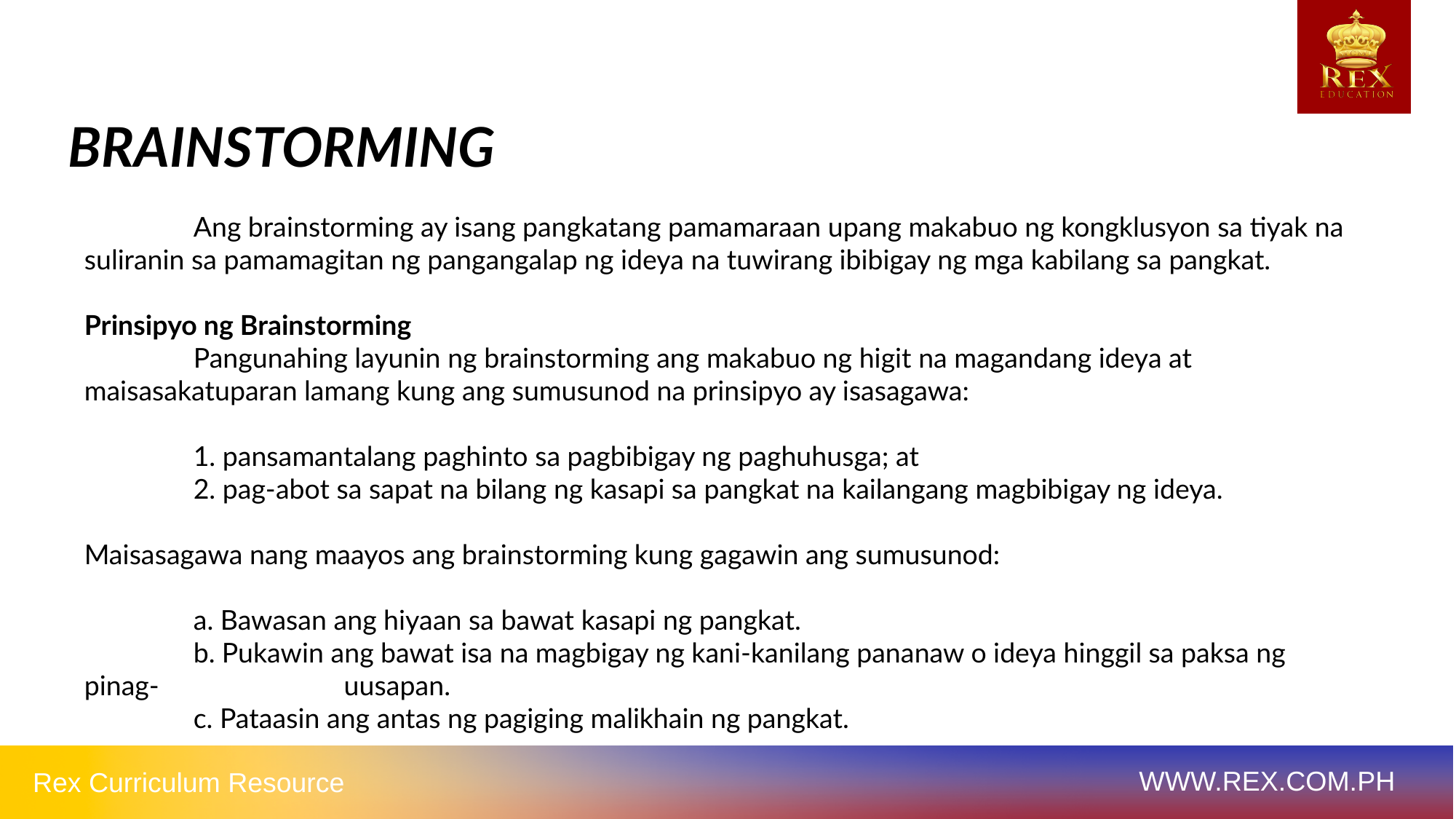

BRAINSTORMING
	Ang brainstorming ay isang pangkatang pamamaraan upang makabuo ng kongklusyon sa tiyak na suliranin sa pamamagitan ng pangangalap ng ideya na tuwirang ibibigay ng mga kabilang sa pangkat.

Prinsipyo ng Brainstorming
	Pangunahing layunin ng brainstorming ang makabuo ng higit na magandang ideya at maisasakatuparan lamang kung ang sumusunod na prinsipyo ay isasagawa:

	1. pansamantalang paghinto sa pagbibigay ng paghuhusga; at
	2. pag-abot sa sapat na bilang ng kasapi sa pangkat na kailangang magbibigay ng ideya.

Maisasagawa nang maayos ang brainstorming kung gagawin ang sumusunod:

	a. Bawasan ang hiyaan sa bawat kasapi ng pangkat.
	b. Pukawin ang bawat isa na magbigay ng kani-kanilang pananaw o ideya hinggil sa paksa ng pinag-		      uusapan.
	c. Pataasin ang antas ng pagiging malikhain ng pangkat.